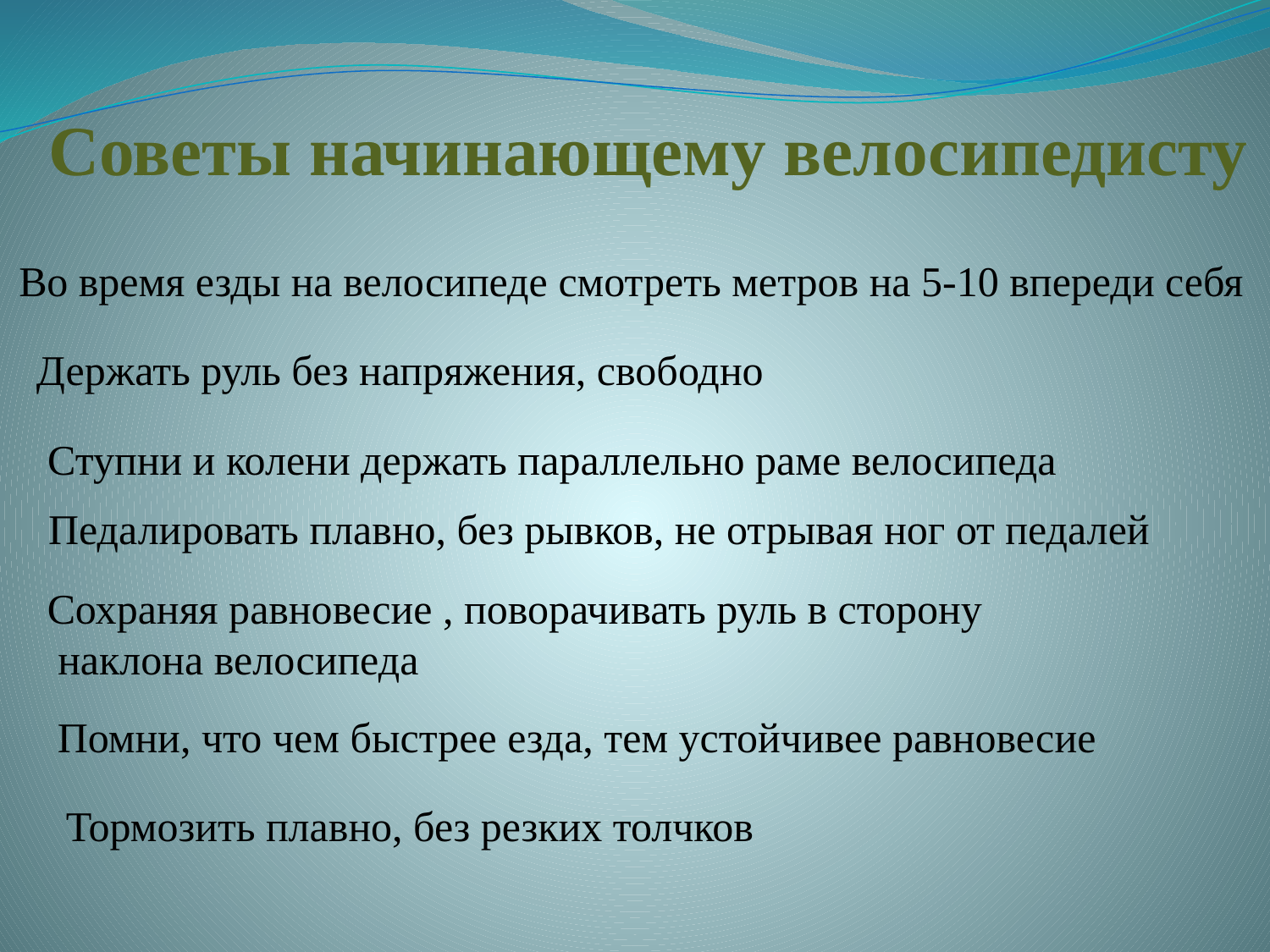

Советы начинающему велосипедисту
Во время езды на велосипеде смотреть метров на 5-10 впереди себя
Держать руль без напряжения, свободно
Ступни и колени держать параллельно раме велосипеда
Педалировать плавно, без рывков, не отрывая ног от педалей
Сохраняя равновесие , поворачивать руль в сторону
 наклона велосипеда
Помни, что чем быстрее езда, тем устойчивее равновесие
Тормозить плавно, без резких толчков